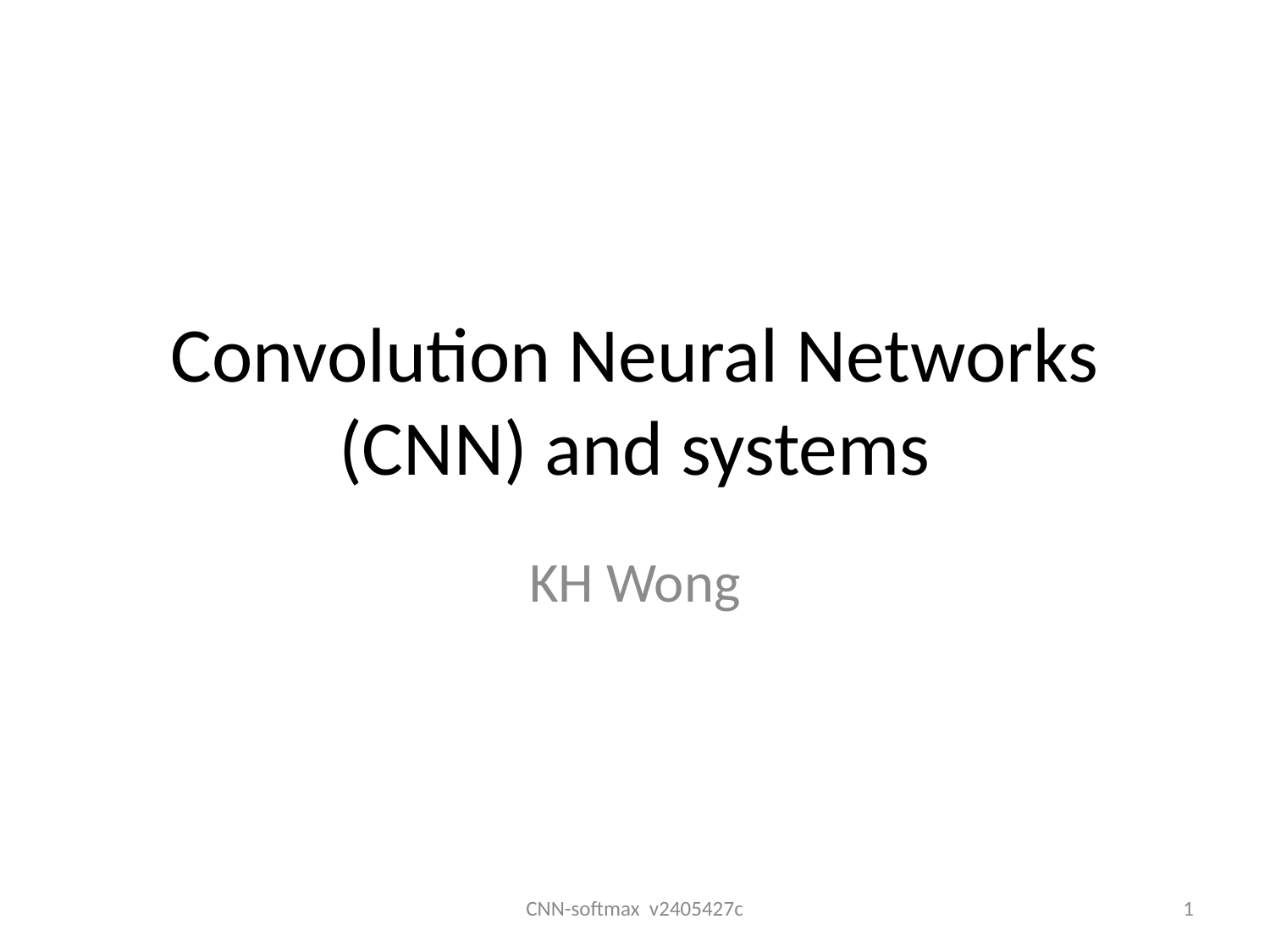

# Convolution Neural Networks (CNN) and systems
KH Wong
CNN-softmax  v2405427c
1